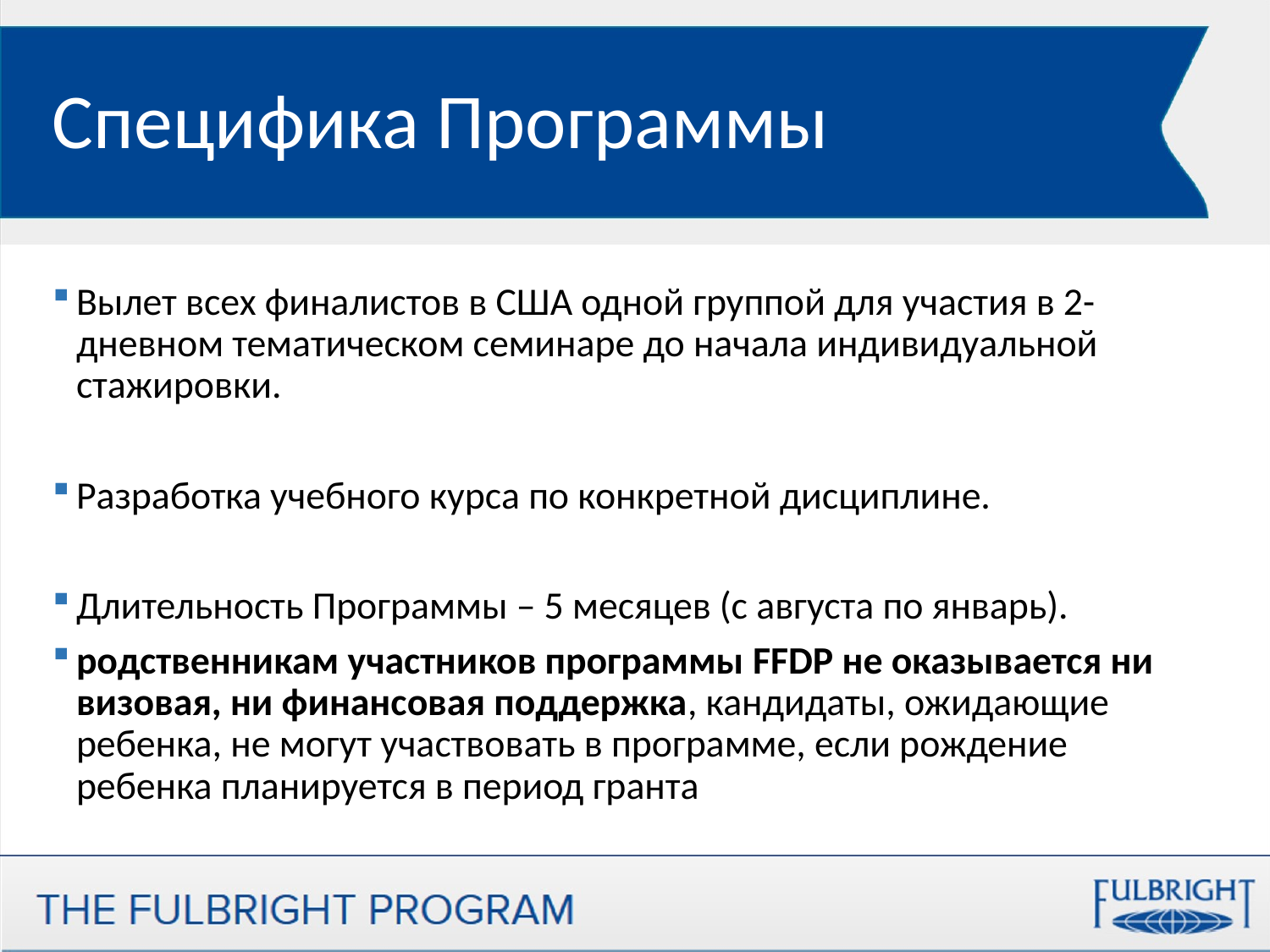

# Специфика Программы
Вылет всех финалистов в США одной группой для участия в 2-дневном тематическом семинаре до начала индивидуальной стажировки.

Разработка учебного курса по конкретной дисциплине.

Длительность Программы – 5 месяцев (с августа по январь).
родственникам участников программы FFDP не оказывается ни визовая, ни финансовая поддержка, кандидаты, ожидающие ребенка, не могут участвовать в программе, если рождение ребенка планируется в период гранта